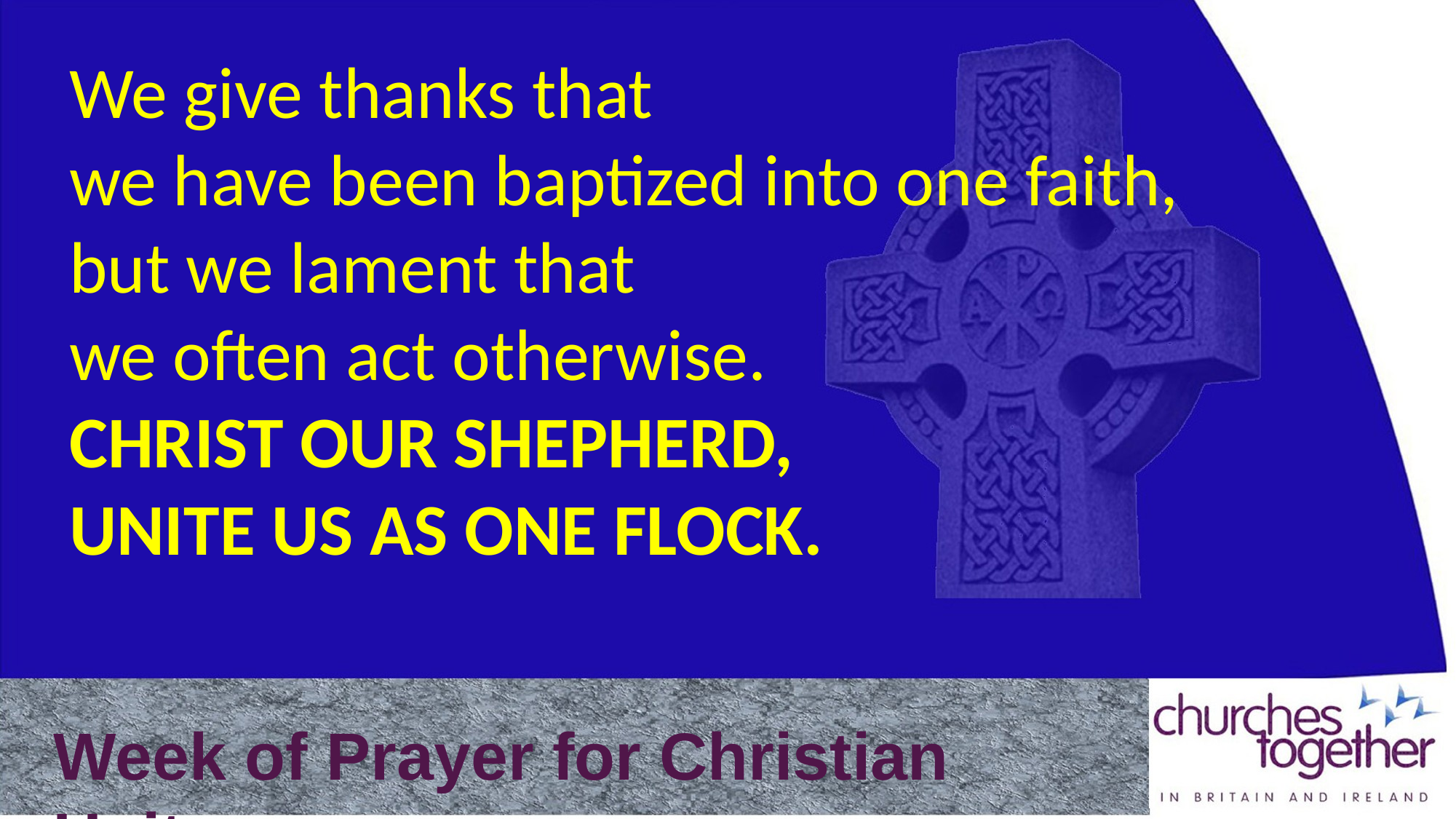

We give thanks that
we have been baptized into one faith,
but we lament that
we often act otherwise.
Christ our Shepherd,
unite us as one flock.

Week of Prayer for Christian Unity